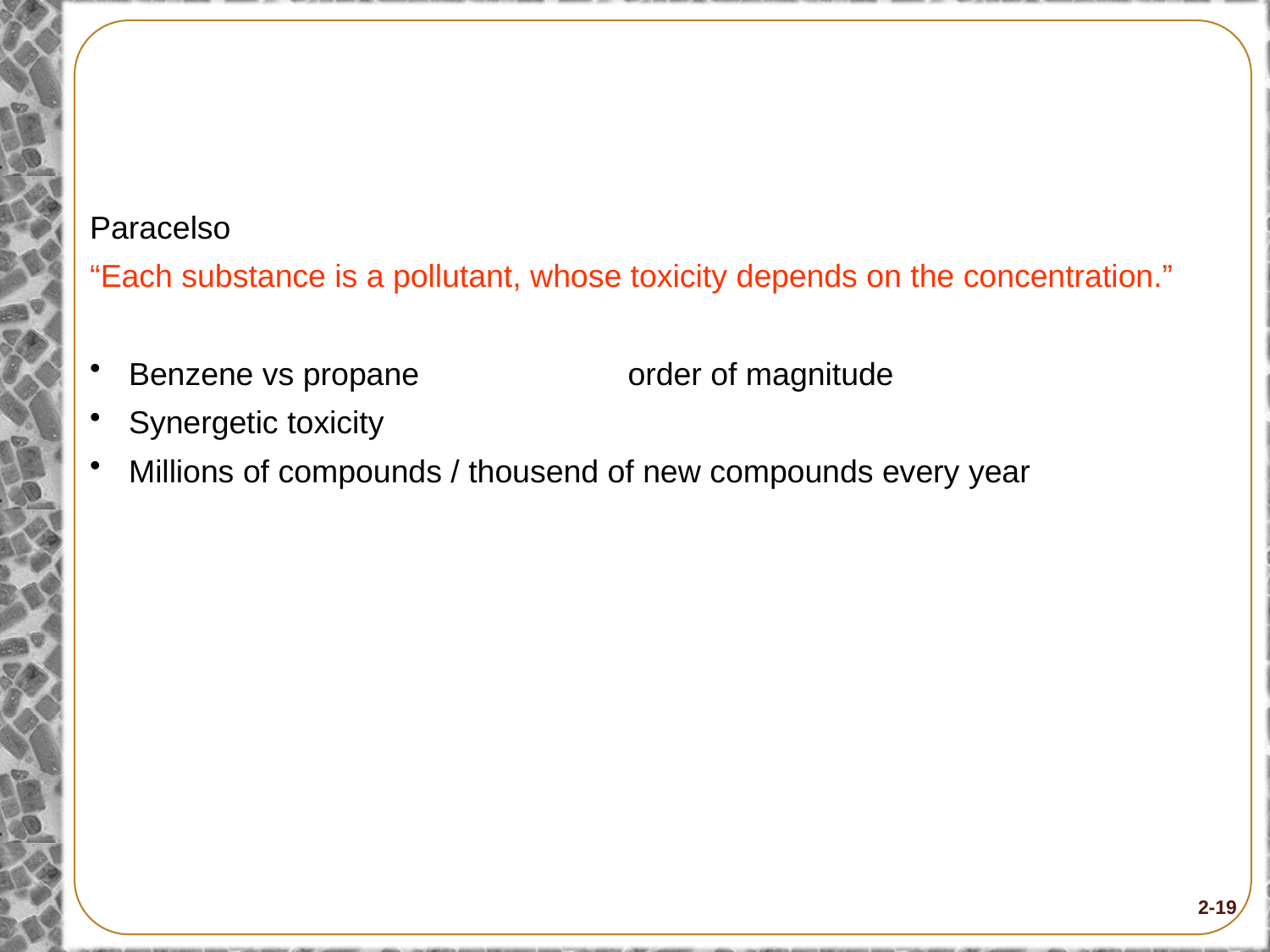

Paracelso
“Each substance is a pollutant, whose toxicity depends on the concentration.”

 Benzene vs propane 		order of magnitude
 Synergetic toxicity
 Millions of compounds / thousend of new compounds every year